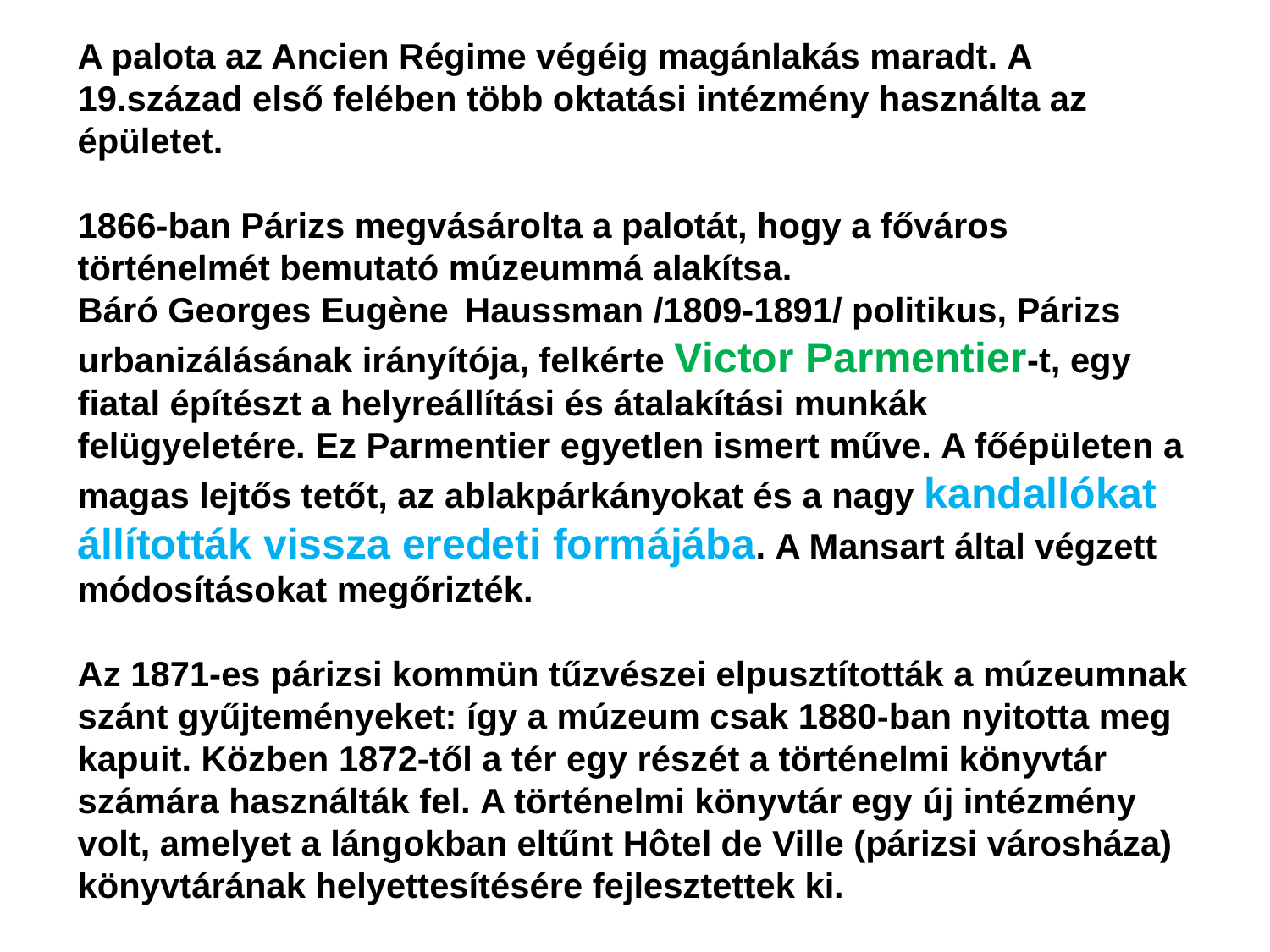

A palota az Ancien Régime végéig magánlakás maradt. A 19.század első felében több oktatási intézmény használta az épületet.

1866-ban Párizs megvásárolta a palotát, hogy a főváros történelmét bemutató múzeummá alakítsa.
Báró Georges Eugène  Haussman /1809-1891/ politikus, Párizs urbanizálásának irányítója, felkérte Victor Parmentier-t, egy fiatal építészt a helyreállítási és átalakítási munkák felügyeletére. Ez Parmentier egyetlen ismert műve. A főépületen a magas lejtős tetőt, az ablakpárkányokat és a nagy kandallókat állították vissza eredeti formájába. A Mansart által végzett módosításokat megőrizték.

Az 1871-es párizsi kommün tűzvészei elpusztították a múzeumnak szánt gyűjteményeket: így a múzeum csak 1880-ban nyitotta meg kapuit. Közben 1872-től a tér egy részét a történelmi könyvtár számára használták fel. A történelmi könyvtár egy új intézmény volt, amelyet a lángokban eltűnt Hôtel de Ville (párizsi városháza) könyvtárának helyettesítésére fejlesztettek ki.